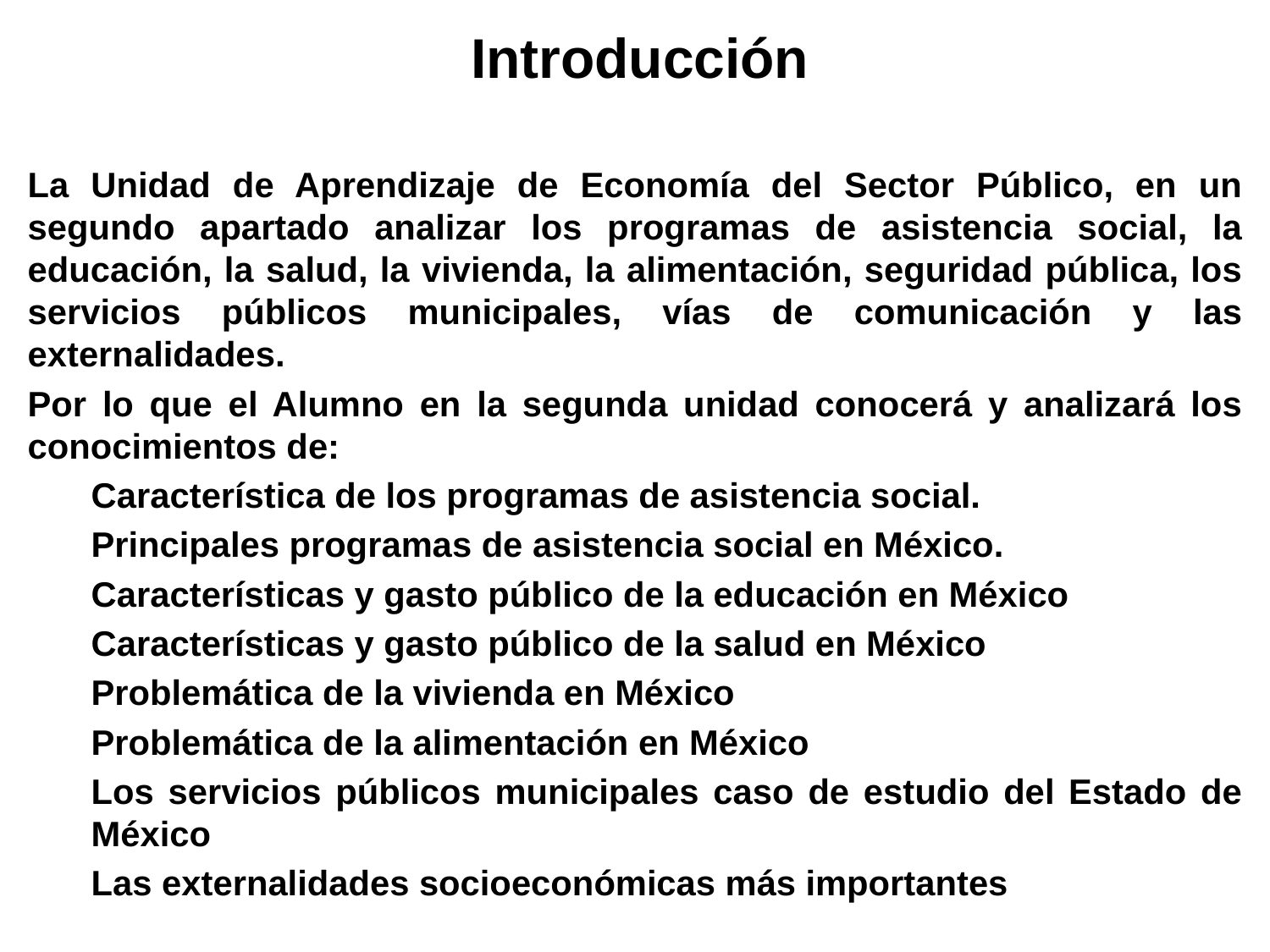

# Introducción
La Unidad de Aprendizaje de Economía del Sector Público, en un segundo apartado analizar los programas de asistencia social, la educación, la salud, la vivienda, la alimentación, seguridad pública, los servicios públicos municipales, vías de comunicación y las externalidades.
Por lo que el Alumno en la segunda unidad conocerá y analizará los conocimientos de:
Característica de los programas de asistencia social.
Principales programas de asistencia social en México.
Características y gasto público de la educación en México
Características y gasto público de la salud en México
Problemática de la vivienda en México
Problemática de la alimentación en México
Los servicios públicos municipales caso de estudio del Estado de México
Las externalidades socioeconómicas más importantes